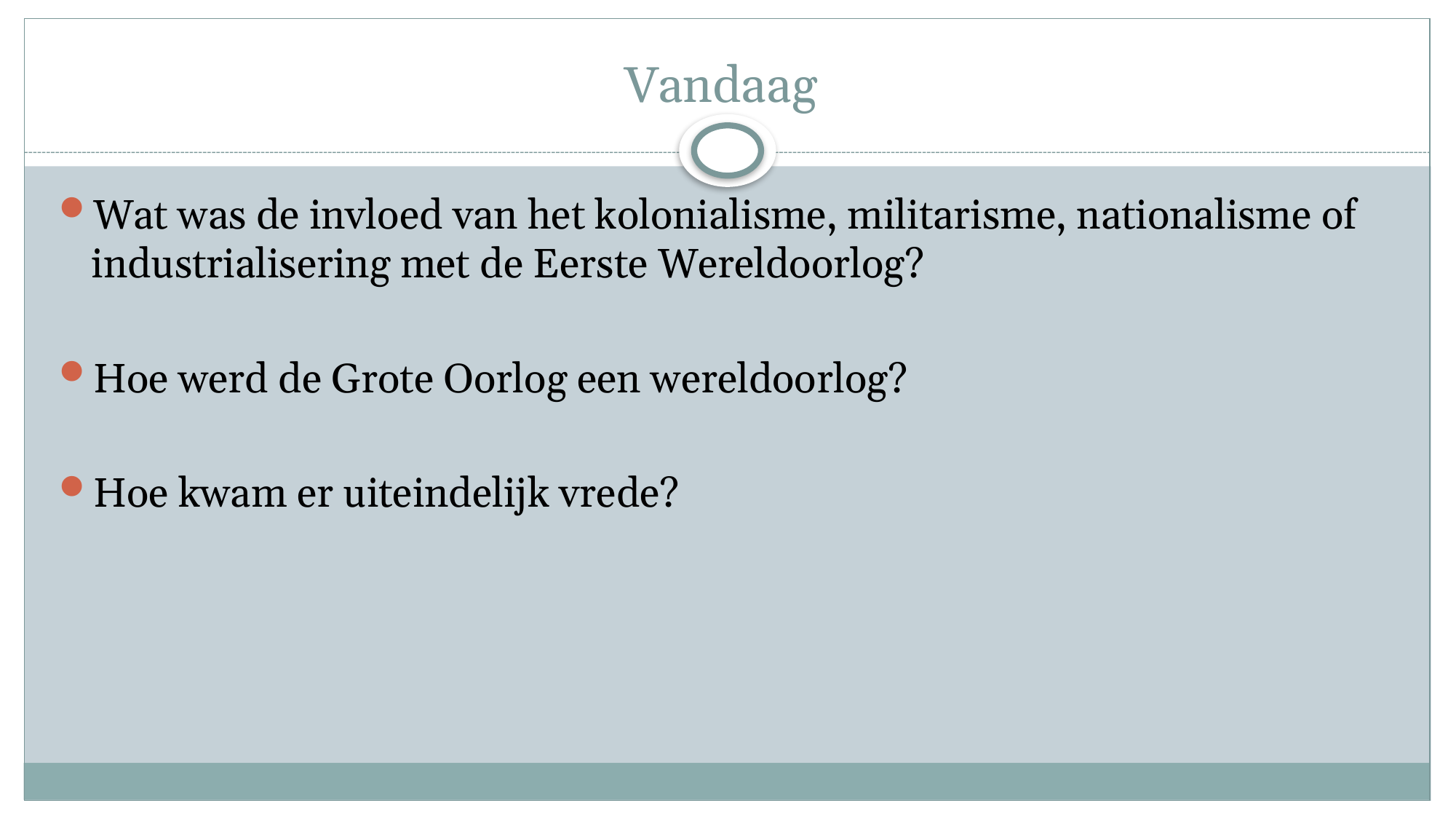

# Vandaag
Wat was de invloed van het kolonialisme, militarisme, nationalisme of industrialisering met de Eerste Wereldoorlog?

Hoe werd de Grote Oorlog een wereldoorlog?

Hoe kwam er uiteindelijk vrede?